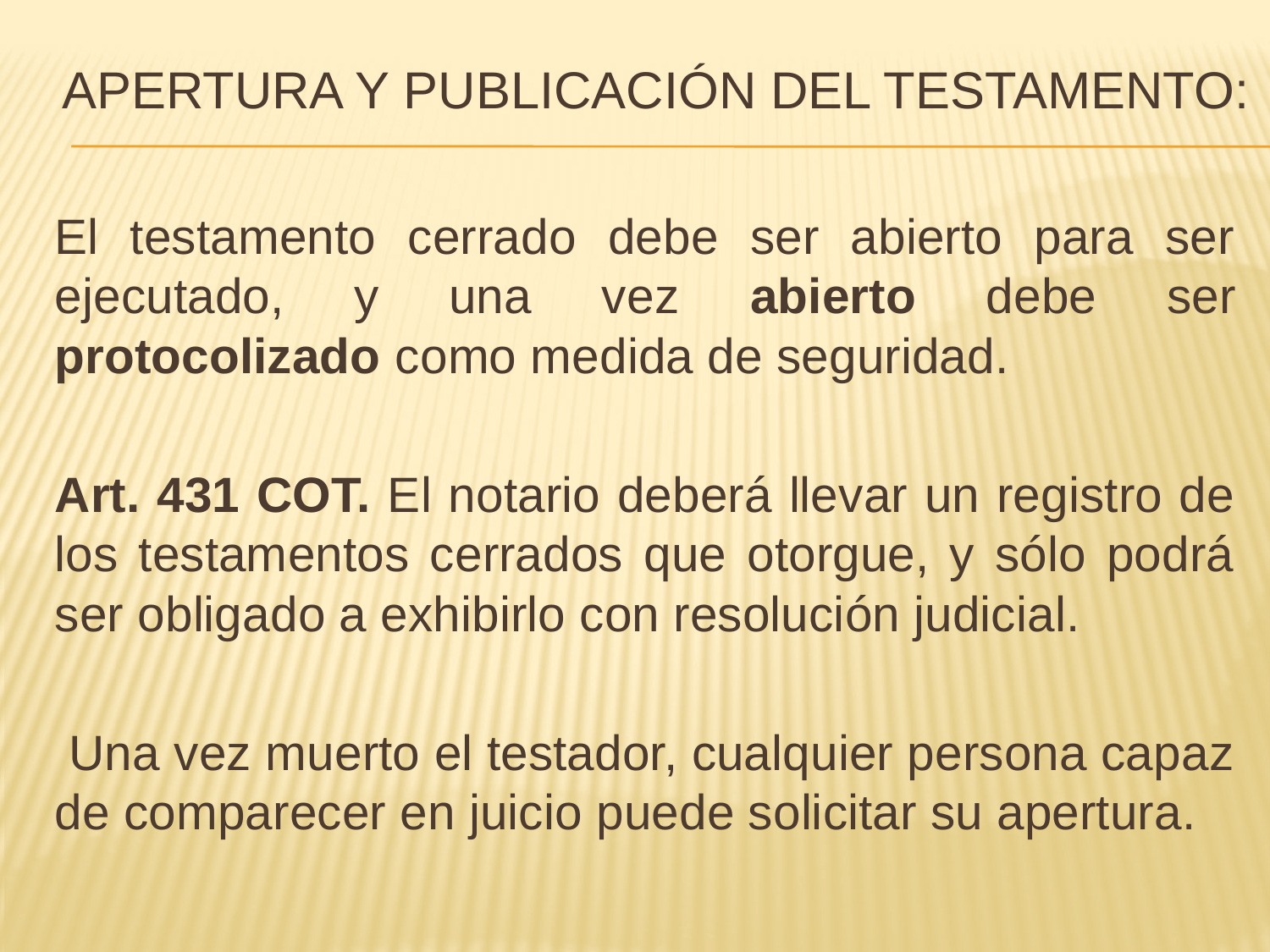

# Apertura y publicación del testamento:

El testamento cerrado debe ser abierto para ser ejecutado, y una vez abierto debe ser protocolizado como medida de seguridad.

Art. 431 COT. El notario deberá llevar un registro de los testamentos cerrados que otorgue, y sólo podrá ser obligado a exhibirlo con resolución judicial.

 Una vez muerto el testador, cualquier persona capaz de comparecer en juicio puede solicitar su apertura.